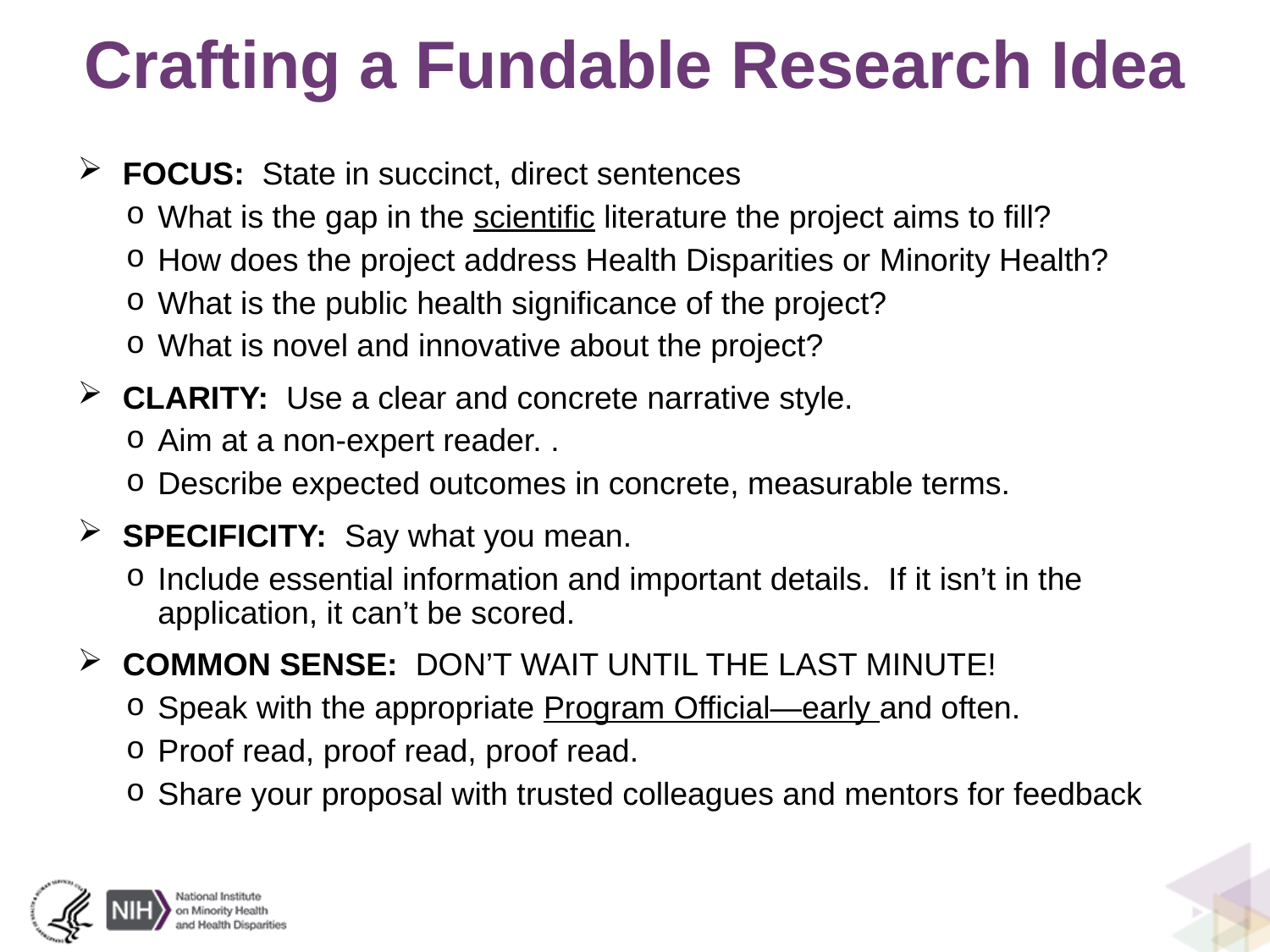

# Crafting a Fundable Research Idea
Focus:  State in succinct, direct sentences
What is the gap in the scientific literature the project aims to fill?
How does the project address Health Disparities or Minority Health?
What is the public health significance of the project?
What is novel and innovative about the project?
Clarity:  Use a clear and concrete narrative style.
Aim at a non-expert reader. .
Describe expected outcomes in concrete, measurable terms.
Specificity:  Say what you mean.
Include essential information and important details.  If it isn’t in the application, it can’t be scored.
Common sense:  DON’T WAIT UNTIL THE LAST MINUTE!
Speak with the appropriate Program Official—early and often.
Proof read, proof read, proof read.
Share your proposal with trusted colleagues and mentors for feedback